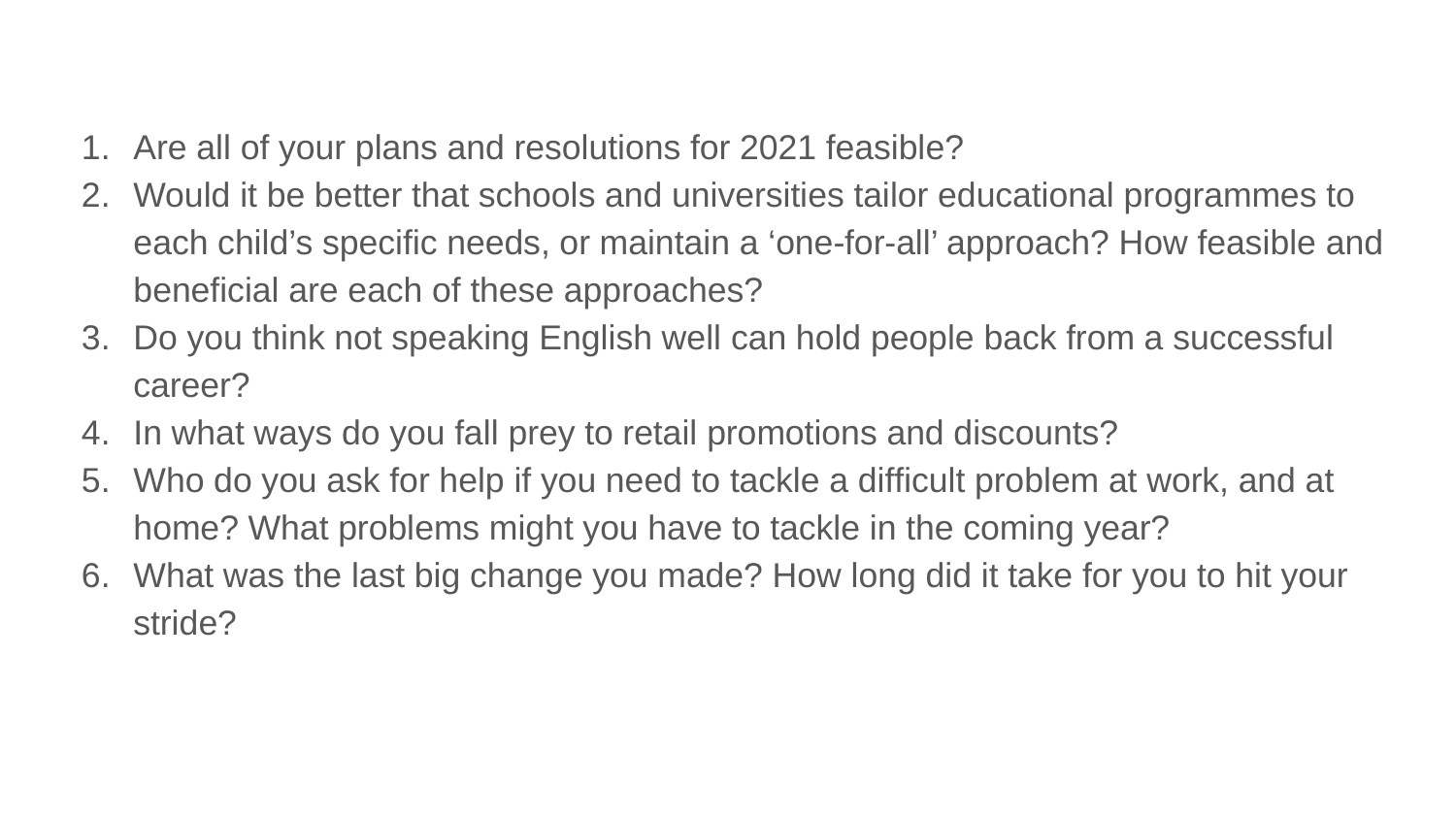

Are all of your plans and resolutions for 2021 feasible?
Would it be better that schools and universities tailor educational programmes to each child’s speciﬁc needs, or maintain a ‘one-for-all’ approach? How feasible and beneficial are each of these approaches?
Do you think not speaking English well can hold people back from a successful career?
In what ways do you fall prey to retail promotions and discounts?
Who do you ask for help if you need to tackle a difﬁcult problem at work, and at home? What problems might you have to tackle in the coming year?
What was the last big change you made? How long did it take for you to hit your stride?